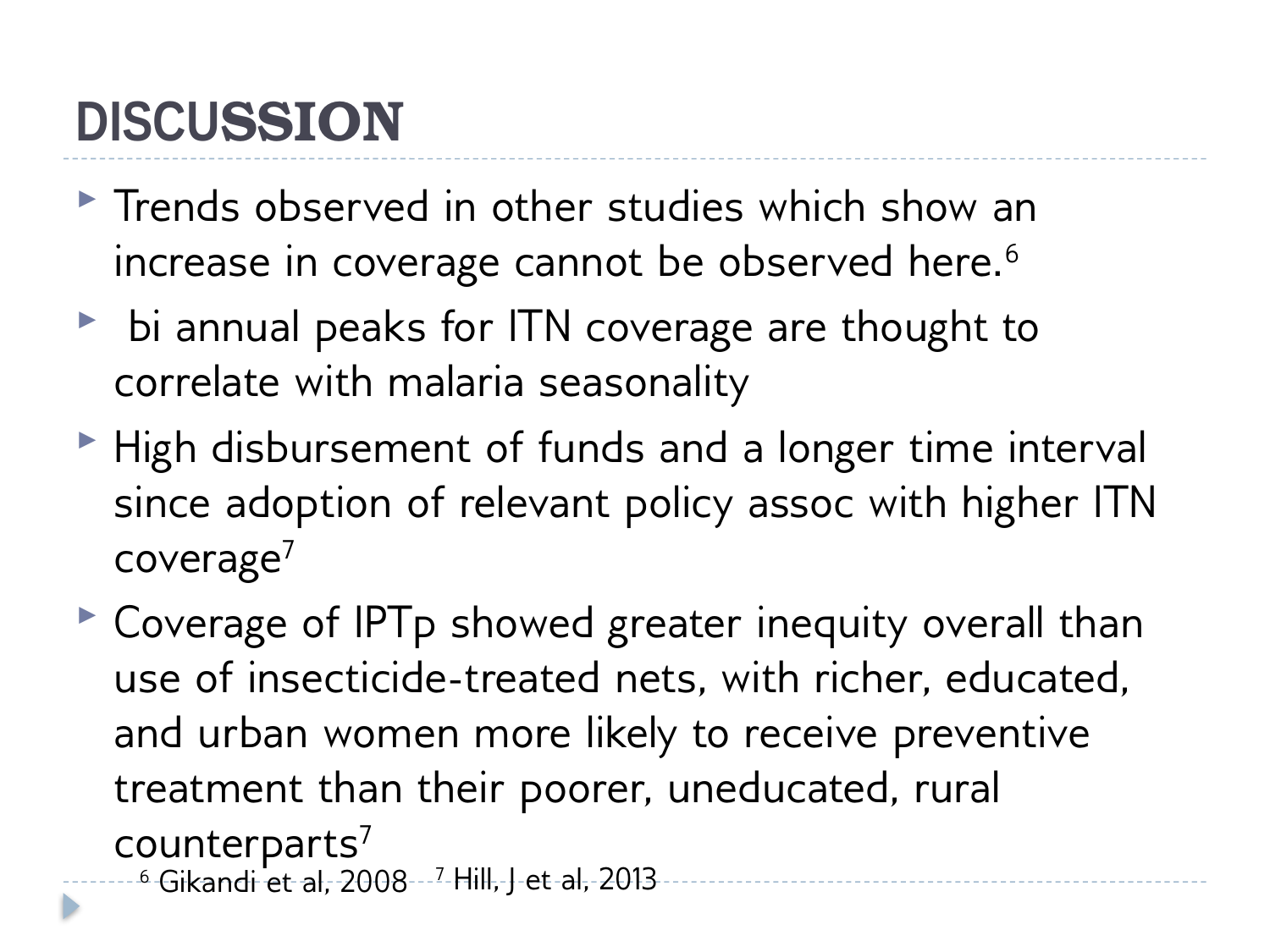

# DISCUSSION
Trends observed in other studies which show an increase in coverage cannot be observed here.6
 bi annual peaks for ITN coverage are thought to correlate with malaria seasonality
High disbursement of funds and a longer time interval since adoption of relevant policy assoc with higher ITN coverage7
Coverage of IPTp showed greater inequity overall than use of insecticide-treated nets, with richer, educated, and urban women more likely to receive preventive treatment than their poorer, uneducated, rural counterparts7

7 Hill, J et al, 2013
6 Gikandi et al, 2008